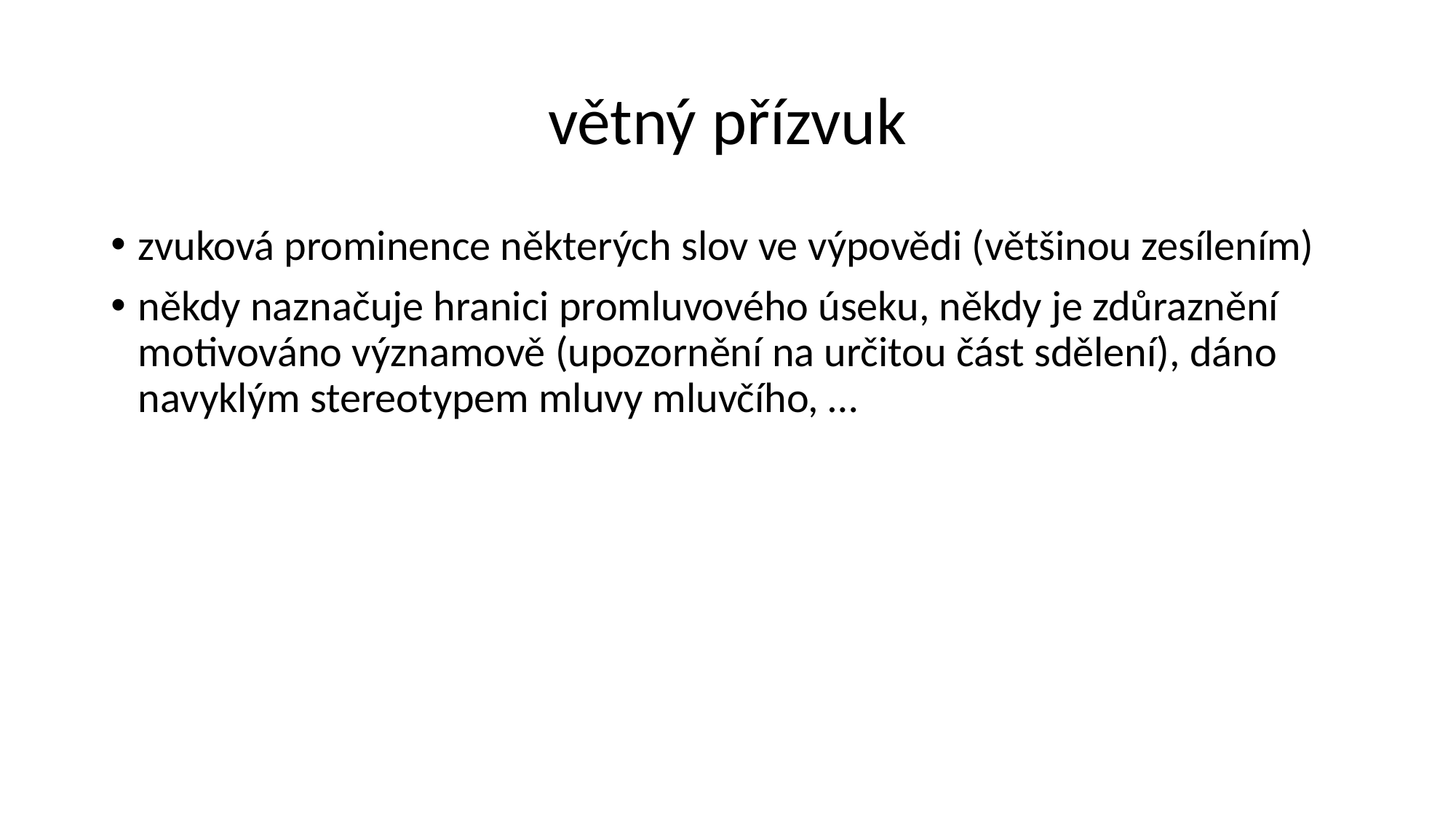

# větný přízvuk
zvuková prominence některých slov ve výpovědi (většinou zesílením)
někdy naznačuje hranici promluvového úseku, někdy je zdůraznění motivováno významově (upozornění na určitou část sdělení), dáno navyklým stereotypem mluvy mluvčího, …